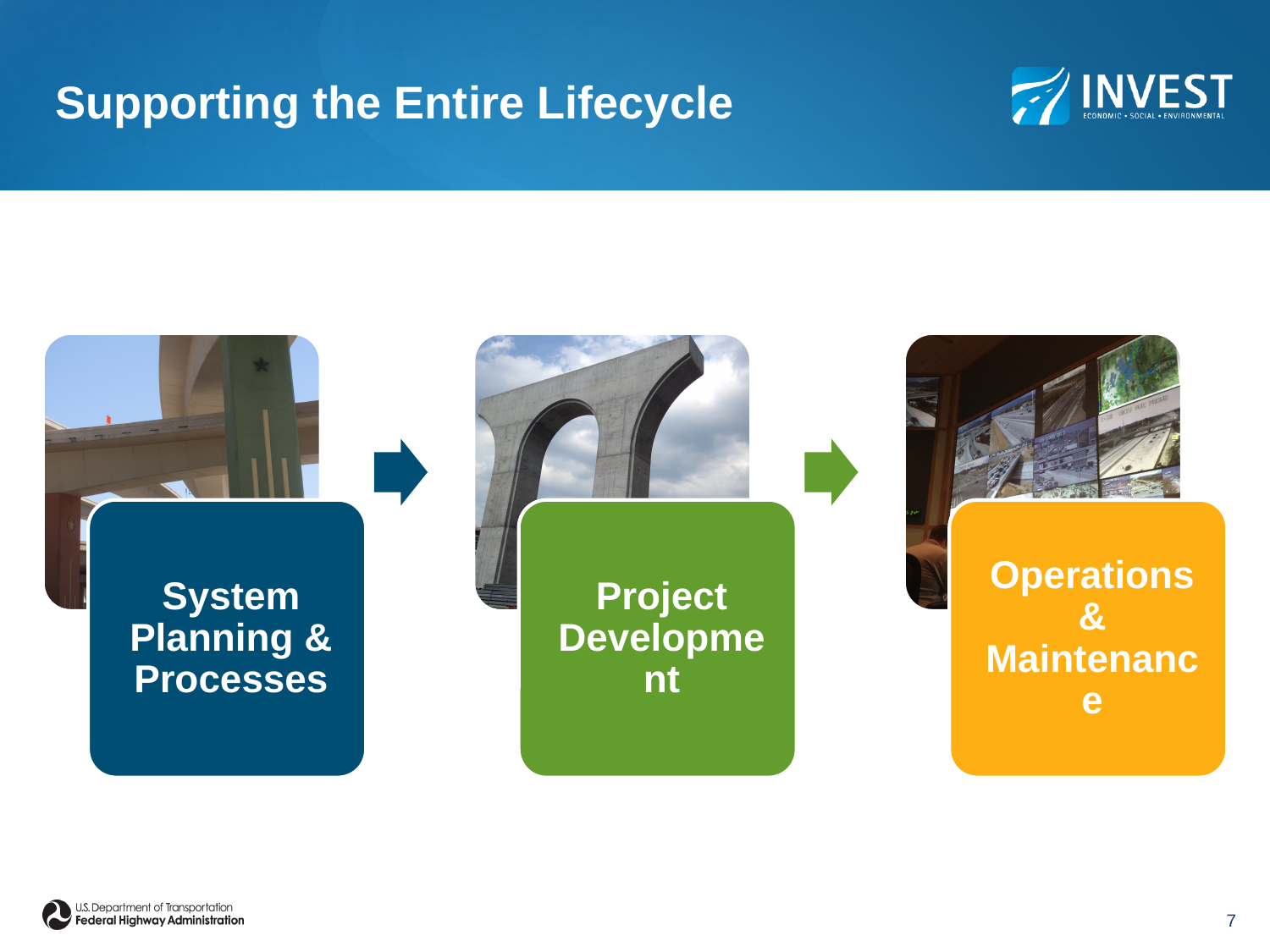

# Supporting the Entire Lifecycle
System Planning & Processes

Project Development

Operations & Maintenance